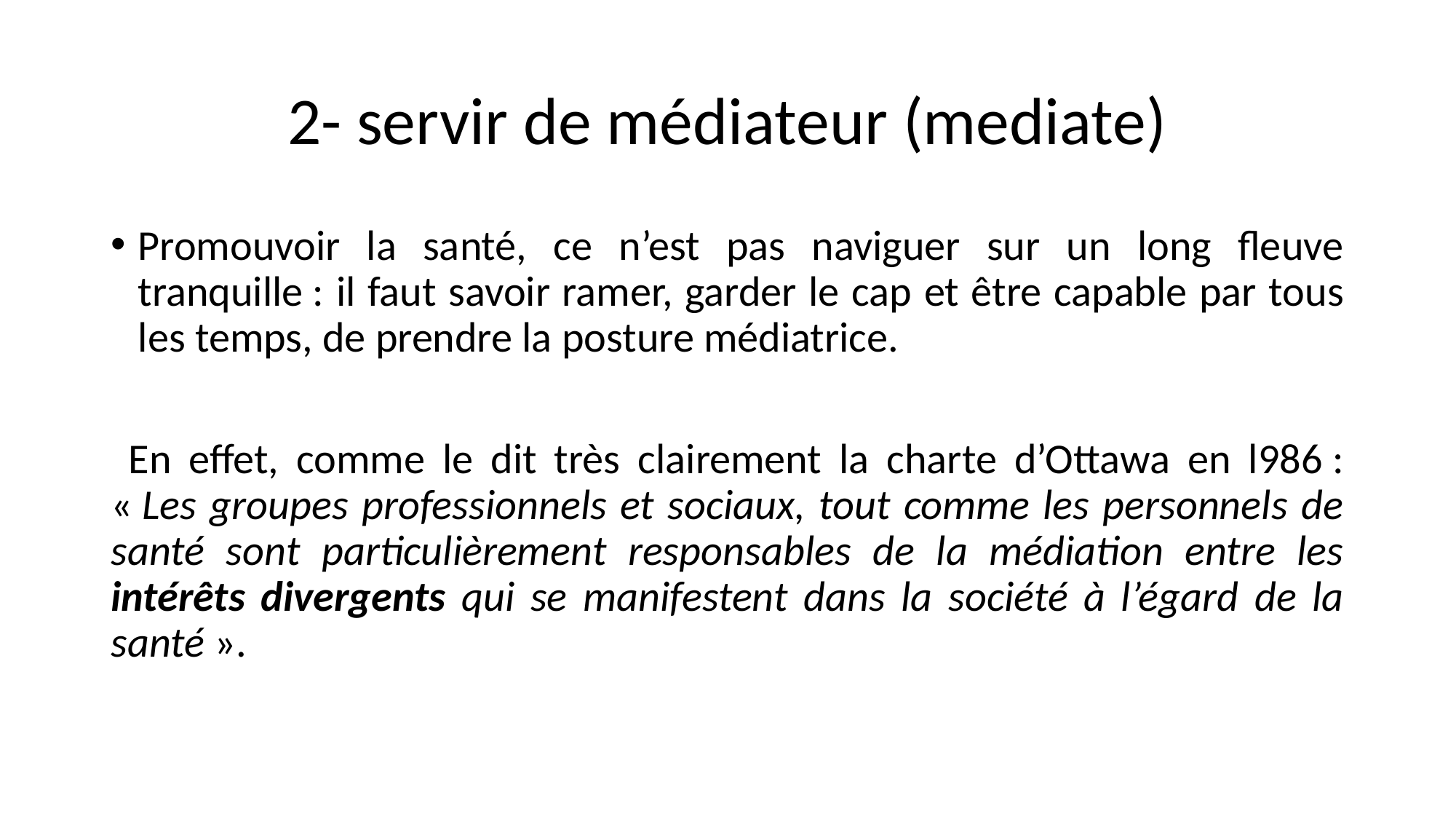

# 2- servir de médiateur (mediate)
Promouvoir la santé, ce n’est pas naviguer sur un long fleuve tranquille : il faut savoir ramer, garder le cap et être capable par tous les temps, de prendre la posture médiatrice.

 En effet, comme le dit très clairement la charte d’Ottawa en l986 : « Les groupes professionnels et sociaux, tout comme les personnels de santé sont particulièrement responsables de la médiation entre les intérêts divergents qui se manifestent dans la société à l’égard de la santé ».